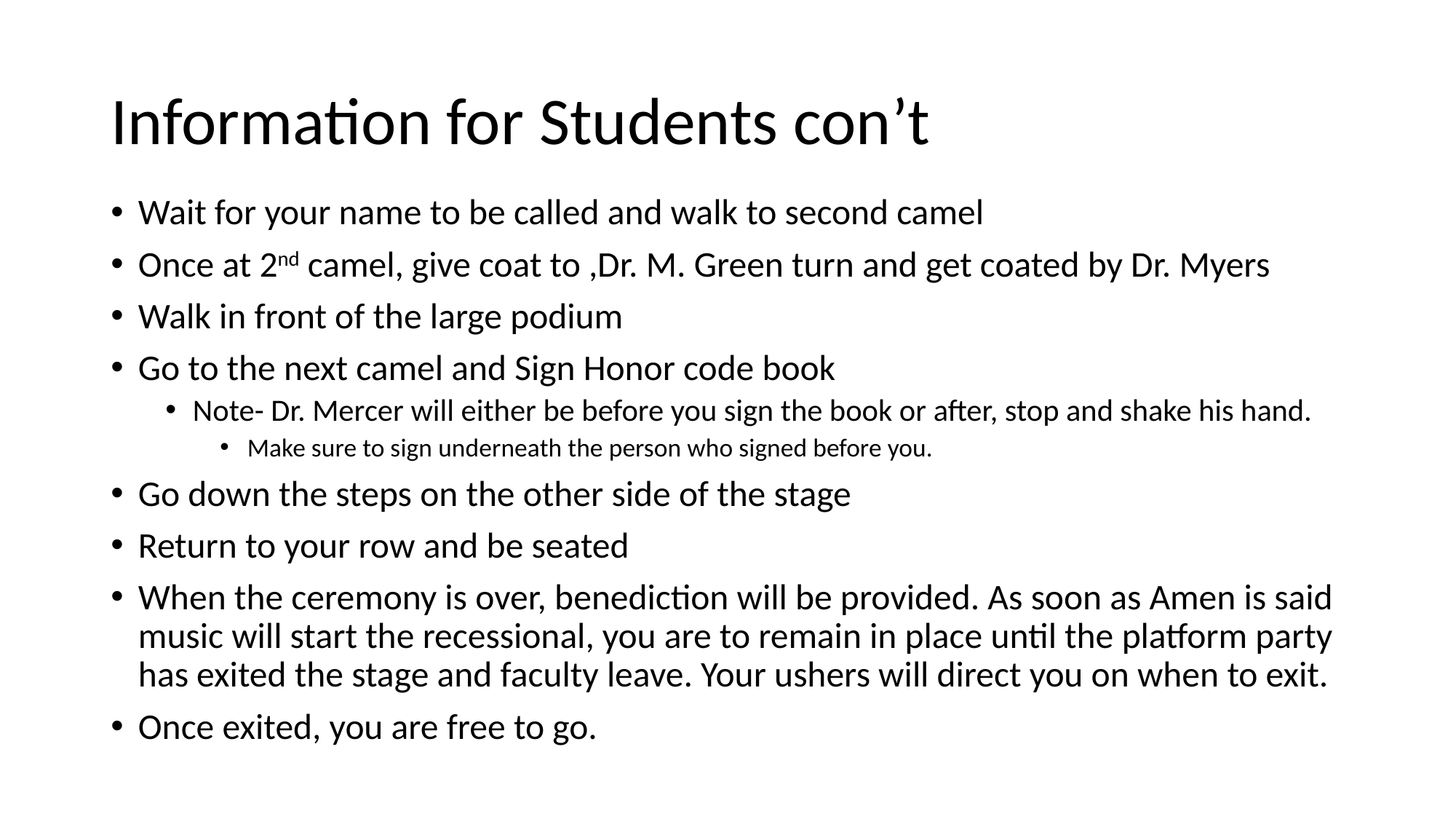

# Information for Students con’t
Wait for your name to be called and walk to second camel
Once at 2nd camel, give coat to ,Dr. M. Green turn and get coated by Dr. Myers
Walk in front of the large podium
Go to the next camel and Sign Honor code book
Note- Dr. Mercer will either be before you sign the book or after, stop and shake his hand.
Make sure to sign underneath the person who signed before you.
Go down the steps on the other side of the stage
Return to your row and be seated
When the ceremony is over, benediction will be provided. As soon as Amen is said music will start the recessional, you are to remain in place until the platform party has exited the stage and faculty leave. Your ushers will direct you on when to exit.
Once exited, you are free to go.